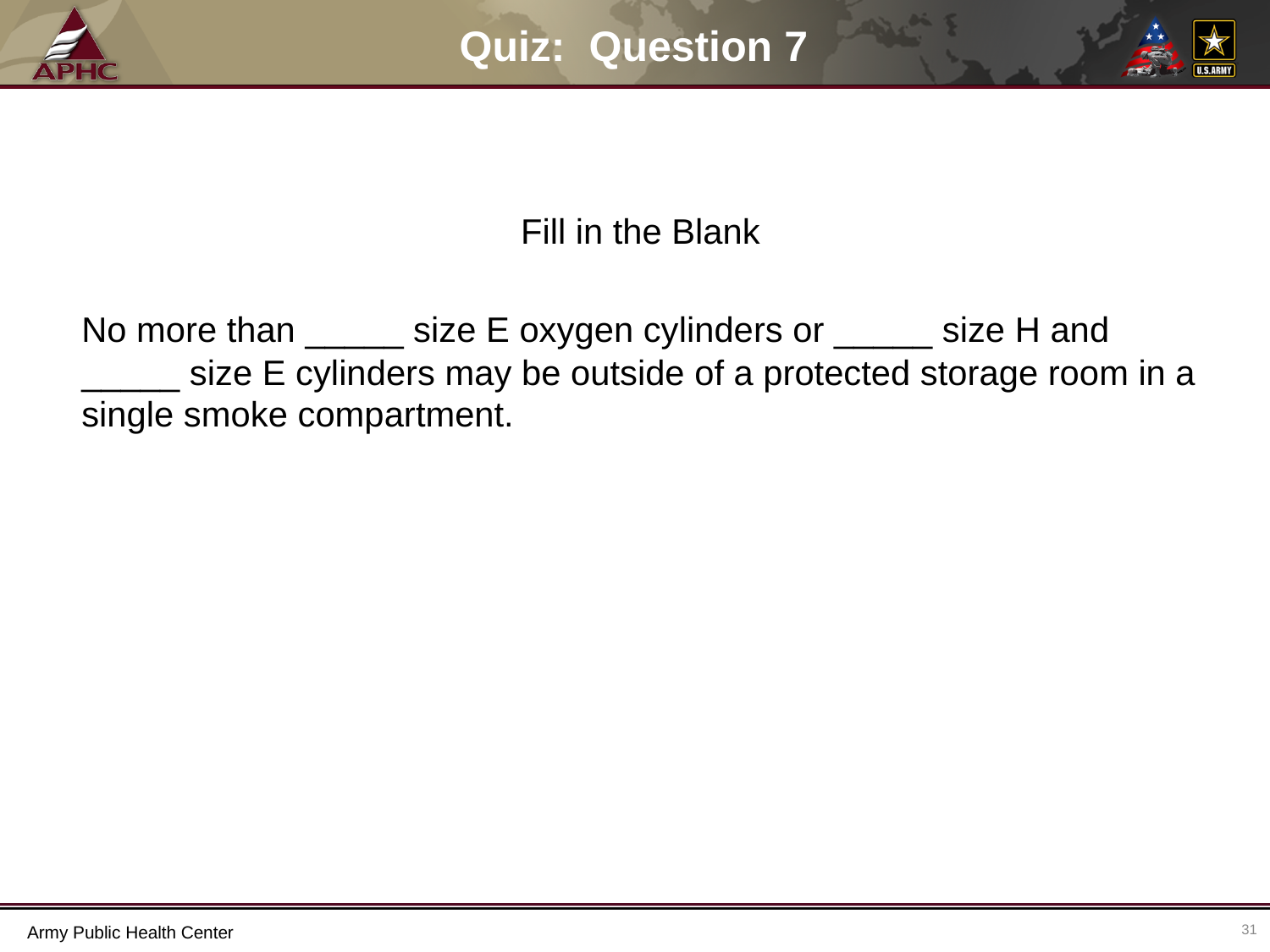

# Quiz:  Question 7
Fill in the Blank

No more than _____ size E oxygen cylinders or _____ size H and _____ size E cylinders may be outside of a protected storage room in a single smoke compartment.
31